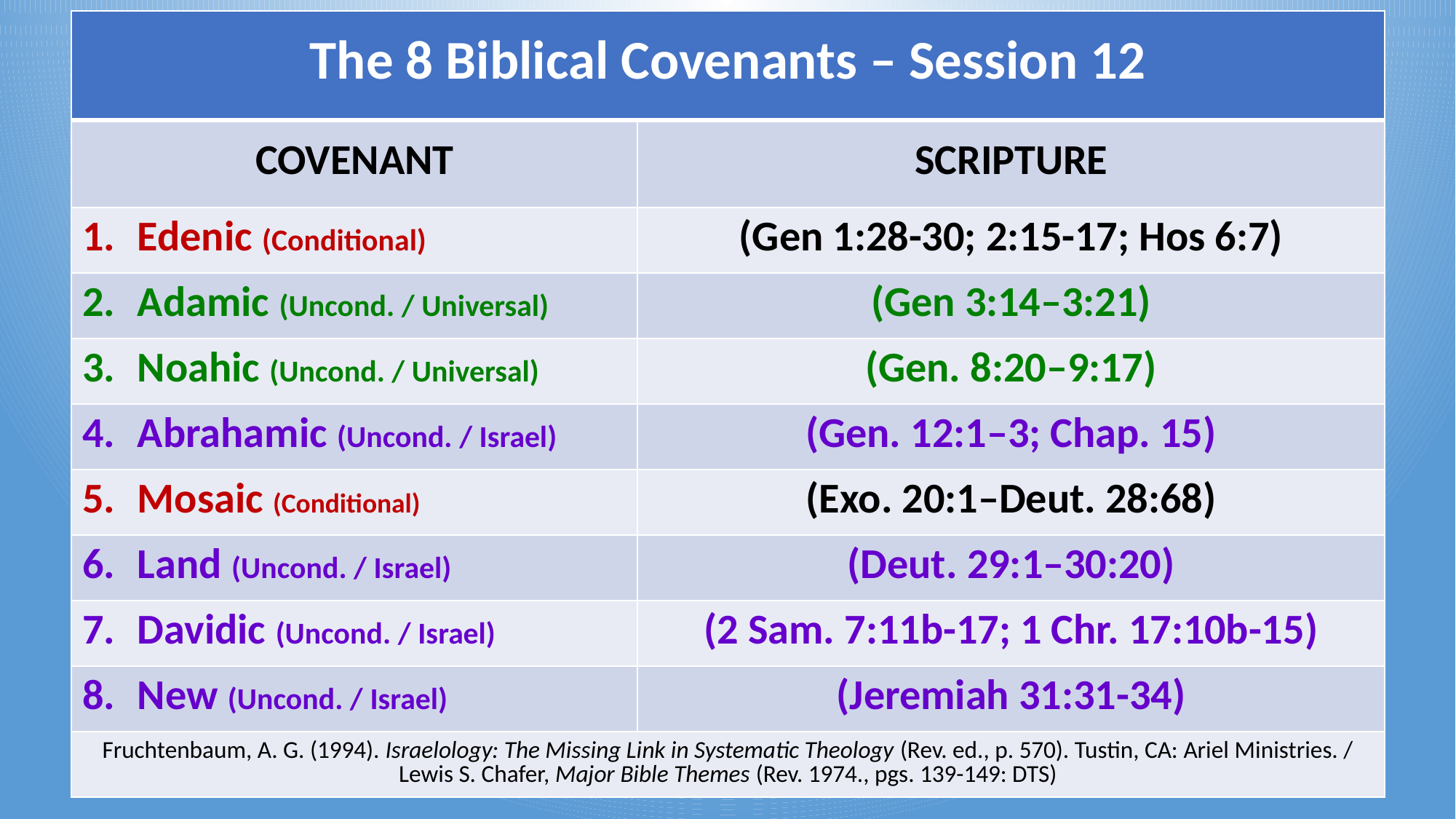

| The 8 Biblical Covenants – Session 12 |  |
| --- | --- |
| COVENANT | SCRIPTURE |
| Edenic (Conditional) | (Gen 1:28-30; 2:15-17; Hos 6:7) |
| Adamic (Uncond. / Universal) | (Gen 3:14–3:21) |
| Noahic (Uncond. / Universal) | (Gen. 8:20–9:17) |
| Abrahamic (Uncond. / Israel) | (Gen. 12:1–3; Chap. 15) |
| Mosaic (Conditional) | (Exo. 20:1–Deut. 28:68) |
| Land (Uncond. / Israel) | (Deut. 29:1–30:20) |
| Davidic (Uncond. / Israel) | (2 Sam. 7:11b-17; 1 Chr. 17:10b-15) |
| New (Uncond. / Israel) | (Jeremiah 31:31-34) |
| Fruchtenbaum, A. G. (1994). Israelology: The Missing Link in Systematic Theology (Rev. ed., p. 570). Tustin, CA: Ariel Ministries. / Lewis S. Chafer, Major Bible Themes (Rev. 1974., pgs. 139-149: DTS) |  |